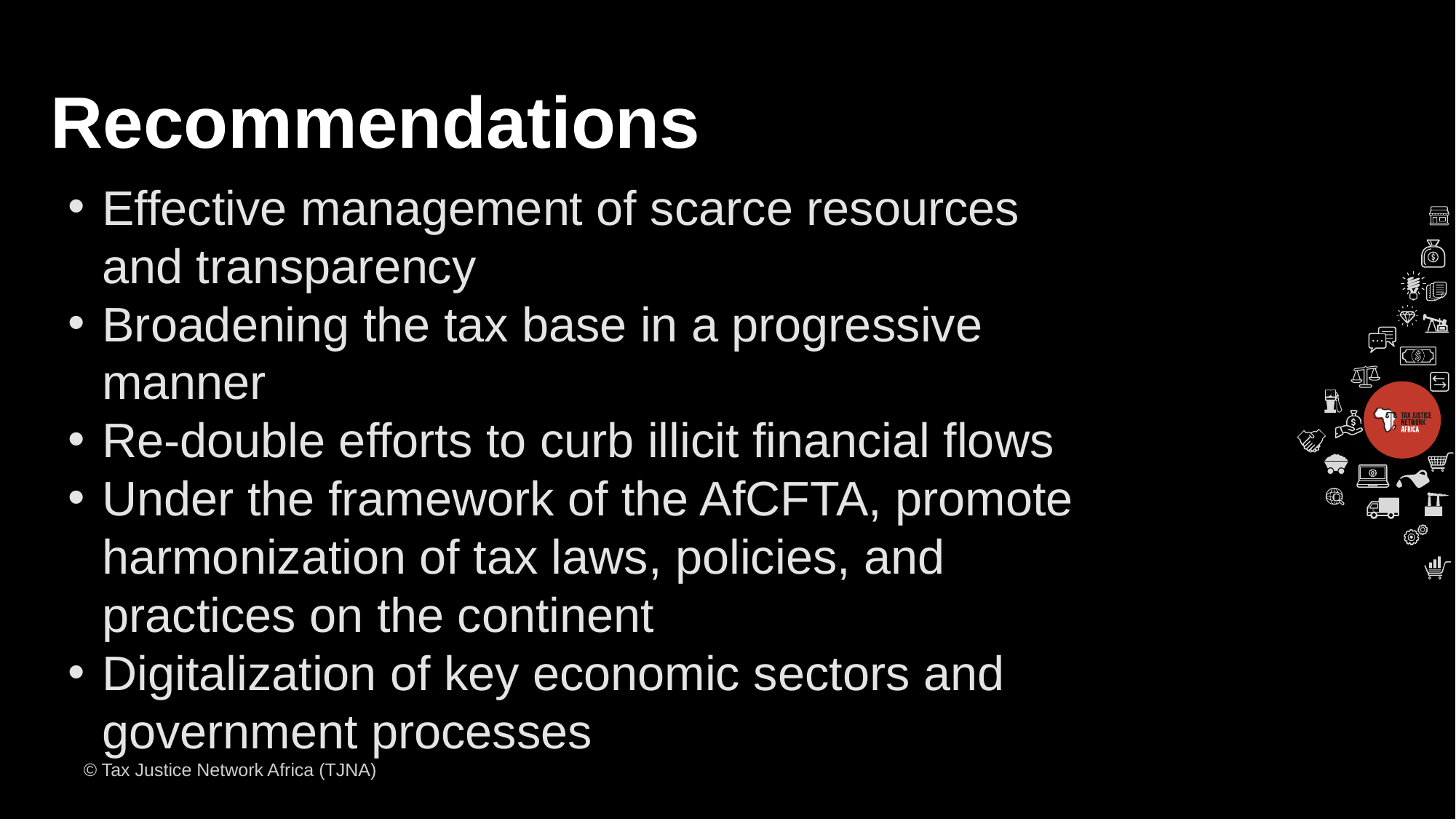

Recommendations
Effective management of scarce resources and transparency
Broadening the tax base in a progressive manner
Re-double efforts to curb illicit financial flows
Under the framework of the AfCFTA, promote harmonization of tax laws, policies, and practices on the continent
Digitalization of key economic sectors and government processes